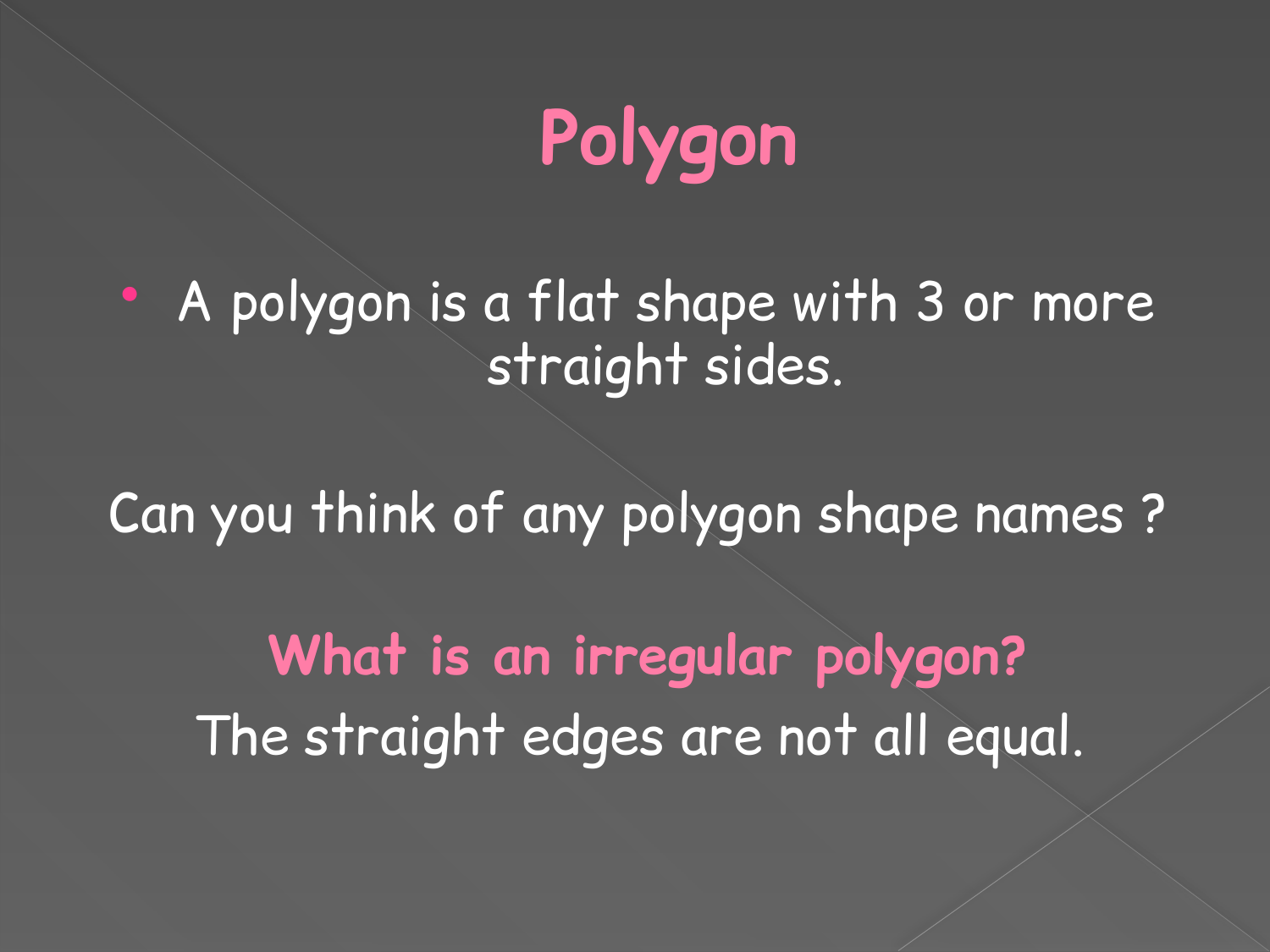

# Polygon
A polygon is a flat shape with 3 or more straight sides.

Can you think of any polygon shape names ?

The straight edges are not all equal.
What is an irregular polygon?